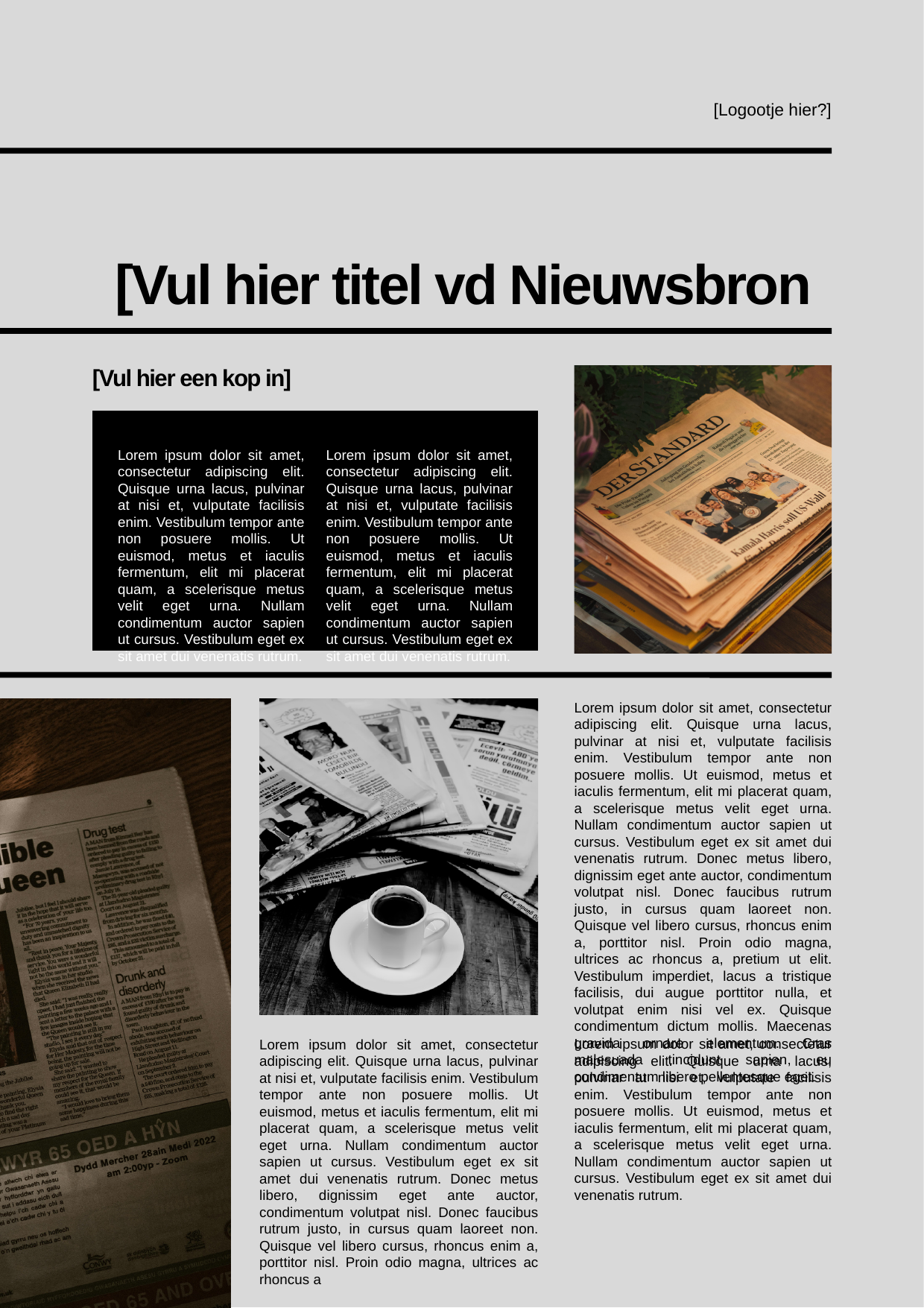

[Logootje hier?]
[Vul hier titel vd Nieuwsbron in]

[Vul hier een kop in]

Lorem ipsum dolor sit amet, consectetur adipiscing elit. Quisque urna lacus, pulvinar at nisi et, vulputate facilisis enim. Vestibulum tempor ante non posuere mollis. Ut euismod, metus et iaculis fermentum, elit mi placerat quam, a scelerisque metus velit eget urna. Nullam condimentum auctor sapien ut cursus. Vestibulum eget ex sit amet dui venenatis rutrum.
Lorem ipsum dolor sit amet, consectetur adipiscing elit. Quisque urna lacus, pulvinar at nisi et, vulputate facilisis enim. Vestibulum tempor ante non posuere mollis. Ut euismod, metus et iaculis fermentum, elit mi placerat quam, a scelerisque metus velit eget urna. Nullam condimentum auctor sapien ut cursus. Vestibulum eget ex sit amet dui venenatis rutrum.

Lorem ipsum dolor sit amet, consectetur adipiscing elit. Quisque urna lacus, pulvinar at nisi et, vulputate facilisis enim. Vestibulum tempor ante non posuere mollis. Ut euismod, metus et iaculis fermentum, elit mi placerat quam, a scelerisque metus velit eget urna. Nullam condimentum auctor sapien ut cursus. Vestibulum eget ex sit amet dui venenatis rutrum. Donec metus libero, dignissim eget ante auctor, condimentum volutpat nisl. Donec faucibus rutrum justo, in cursus quam laoreet non. Quisque vel libero cursus, rhoncus enim a, porttitor nisl. Proin odio magna, ultrices ac rhoncus a, pretium ut elit. Vestibulum imperdiet, lacus a tristique facilisis, dui augue porttitor nulla, et volutpat enim nisi vel ex. Quisque condimentum dictum mollis. Maecenas gravida ornare elementum. Cras malesuada tincidunt sapien, eu condimentum libero pellentesque eget.

Lorem ipsum dolor sit amet, consectetur adipiscing elit. Quisque urna lacus, pulvinar at nisi et, vulputate facilisis enim. Vestibulum tempor ante non posuere mollis. Ut euismod, metus et iaculis fermentum, elit mi placerat quam, a scelerisque metus velit eget urna. Nullam condimentum auctor sapien ut cursus. Vestibulum eget ex sit amet dui venenatis rutrum. Donec metus libero, dignissim eget ante auctor, condimentum volutpat nisl. Donec faucibus rutrum justo, in cursus quam laoreet non. Quisque vel libero cursus, rhoncus enim a, porttitor nisl. Proin odio magna, ultrices ac rhoncus a
Lorem ipsum dolor sit amet, consectetur adipiscing elit. Quisque urna lacus, pulvinar at nisi et, vulputate facilisis enim. Vestibulum tempor ante non posuere mollis. Ut euismod, metus et iaculis fermentum, elit mi placerat quam, a scelerisque metus velit eget urna. Nullam condimentum auctor sapien ut cursus. Vestibulum eget ex sit amet dui venenatis rutrum.